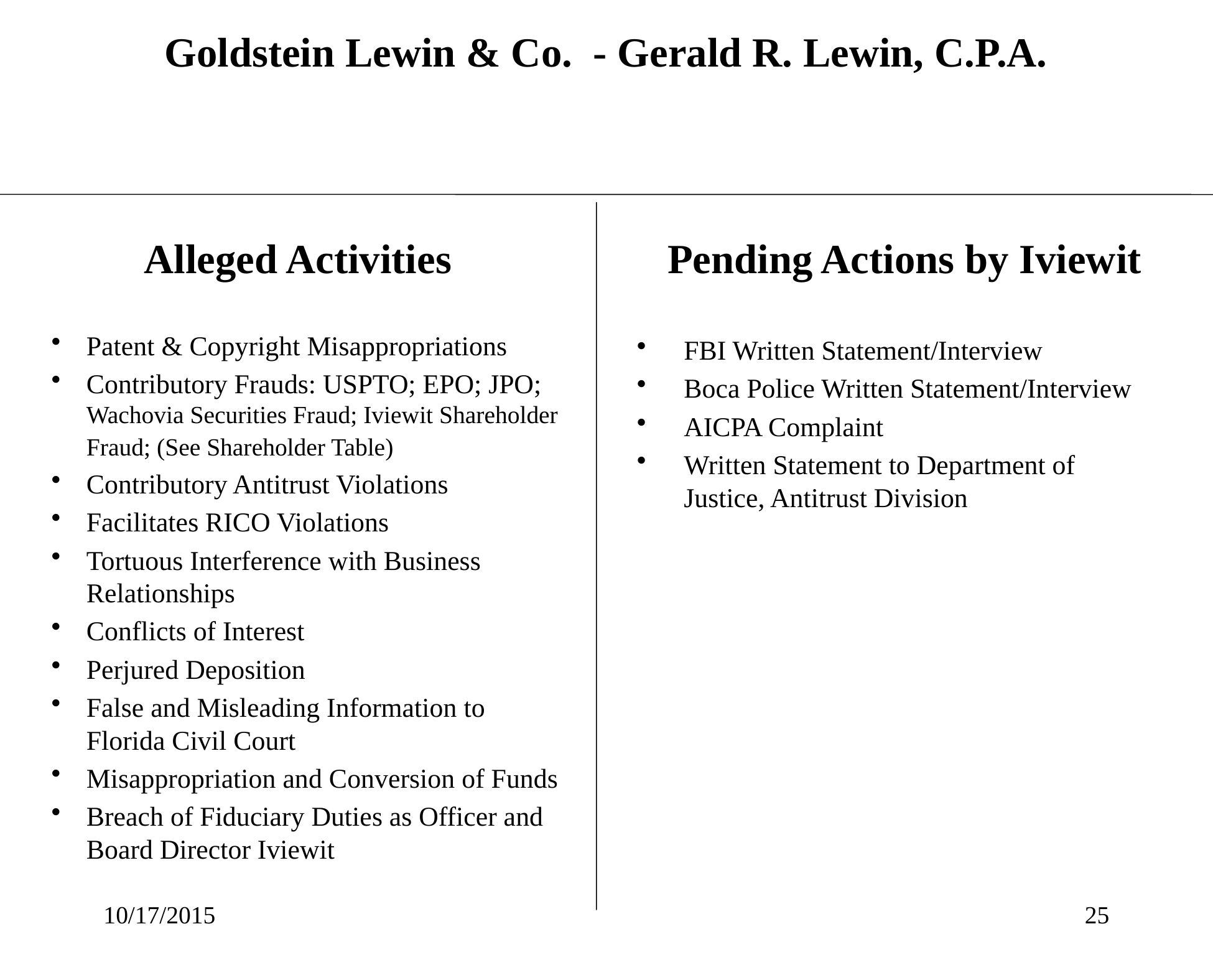

# Goldstein Lewin & Co.  - Gerald R. Lewin, C.P.A.

Alleged Activities
Pending Actions by Iviewit
Patent & Copyright Misappropriations
Contributory Frauds: USPTO; EPO; JPO; Wachovia Securities Fraud; Iviewit Shareholder Fraud; (See Shareholder Table)
Contributory Antitrust Violations
Facilitates RICO Violations
Tortuous Interference with Business Relationships
Conflicts of Interest
Perjured Deposition
False and Misleading Information to Florida Civil Court
Misappropriation and Conversion of Funds
Breach of Fiduciary Duties as Officer and Board Director Iviewit
FBI Written Statement/Interview
Boca Police Written Statement/Interview
AICPA Complaint
Written Statement to Department of Justice, Antitrust Division
10/17/2015
25